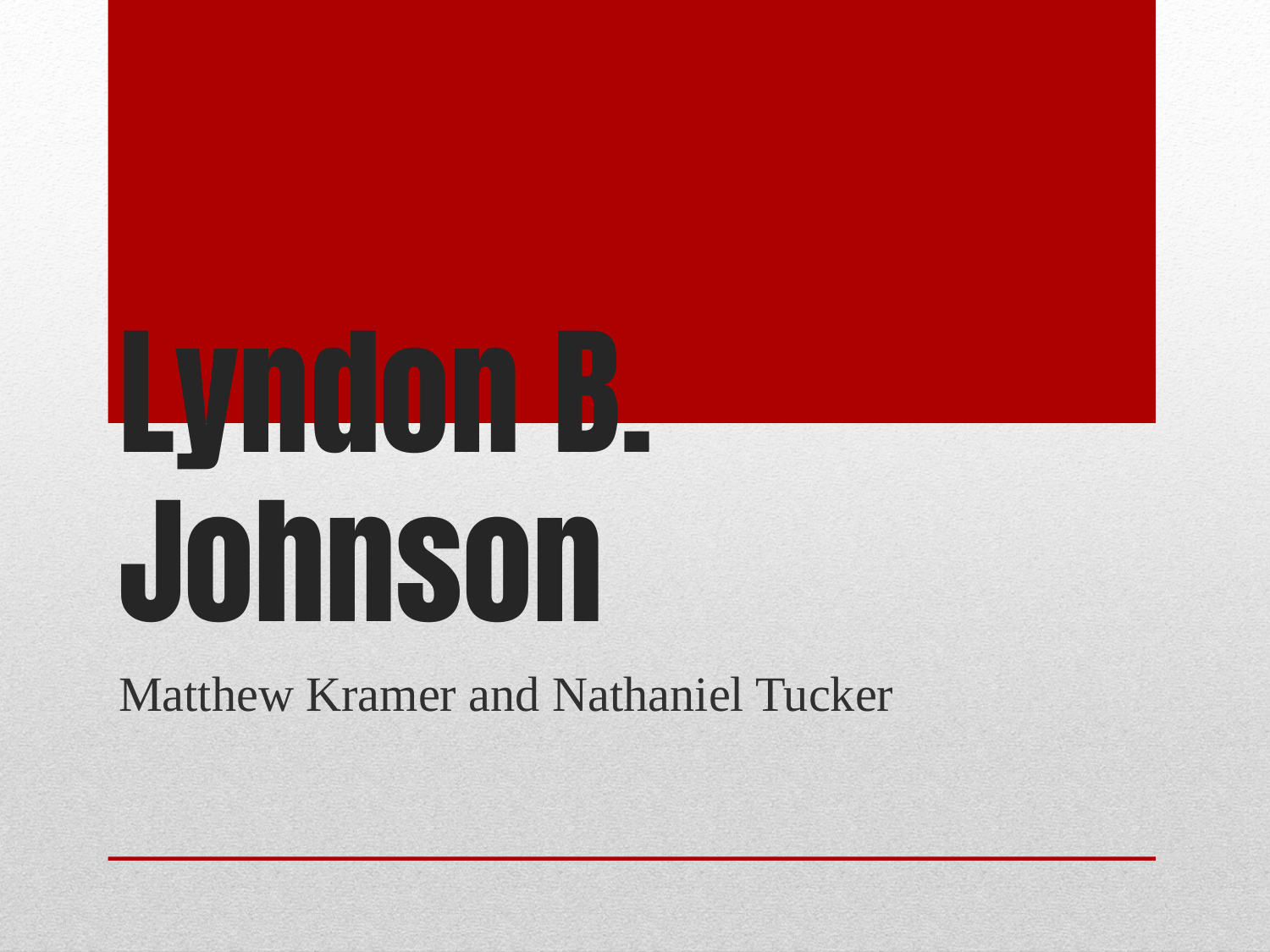

# Lyndon B. Johnson
Matthew Kramer and Nathaniel Tucker